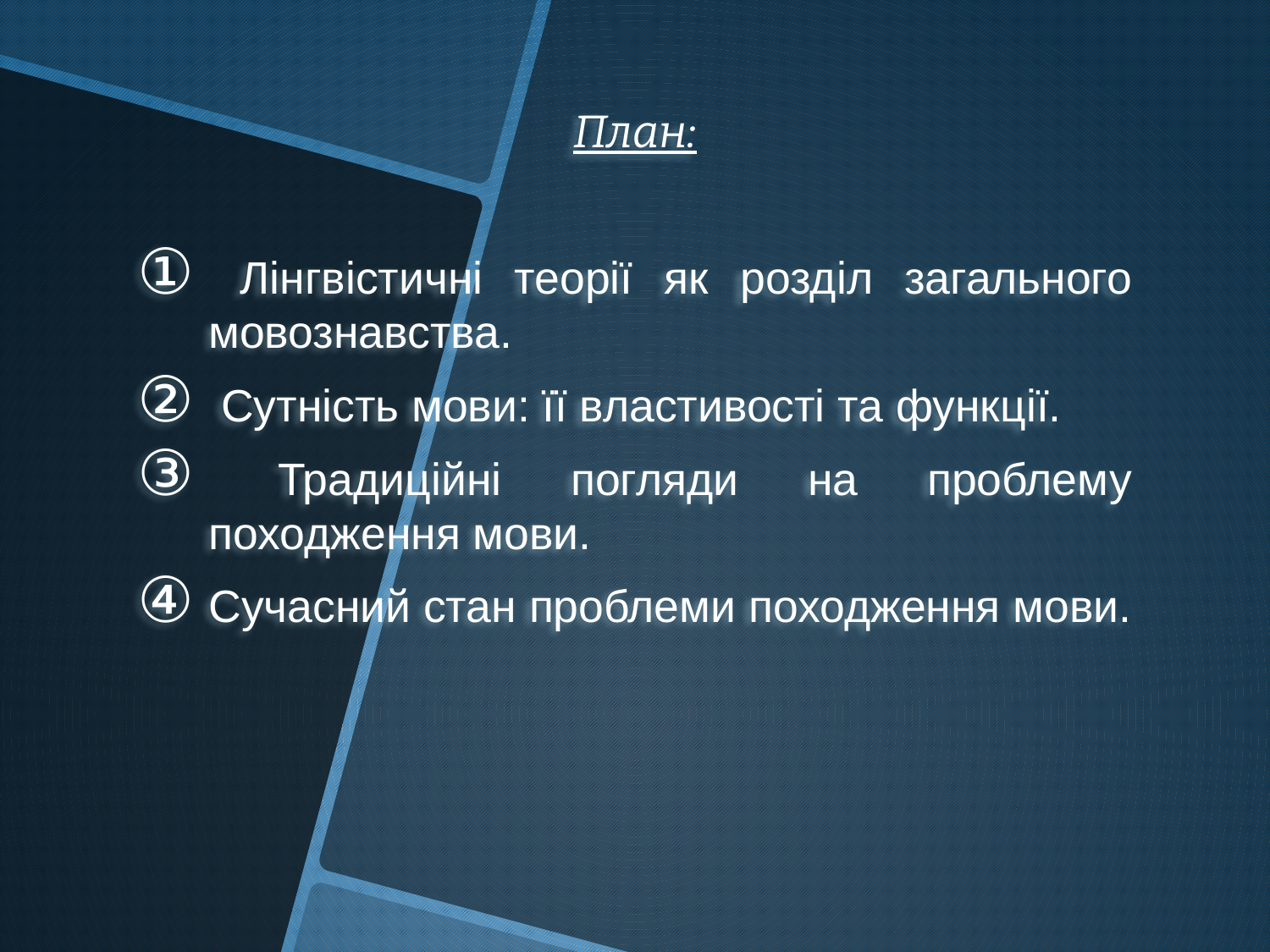

План:

 Лінгвістичні теорії як розділ загального мовознавства.
 Сутність мови: її властивості та функції.
 Традиційні погляди на проблему походження мови.
Сучасний стан проблеми походження мови.